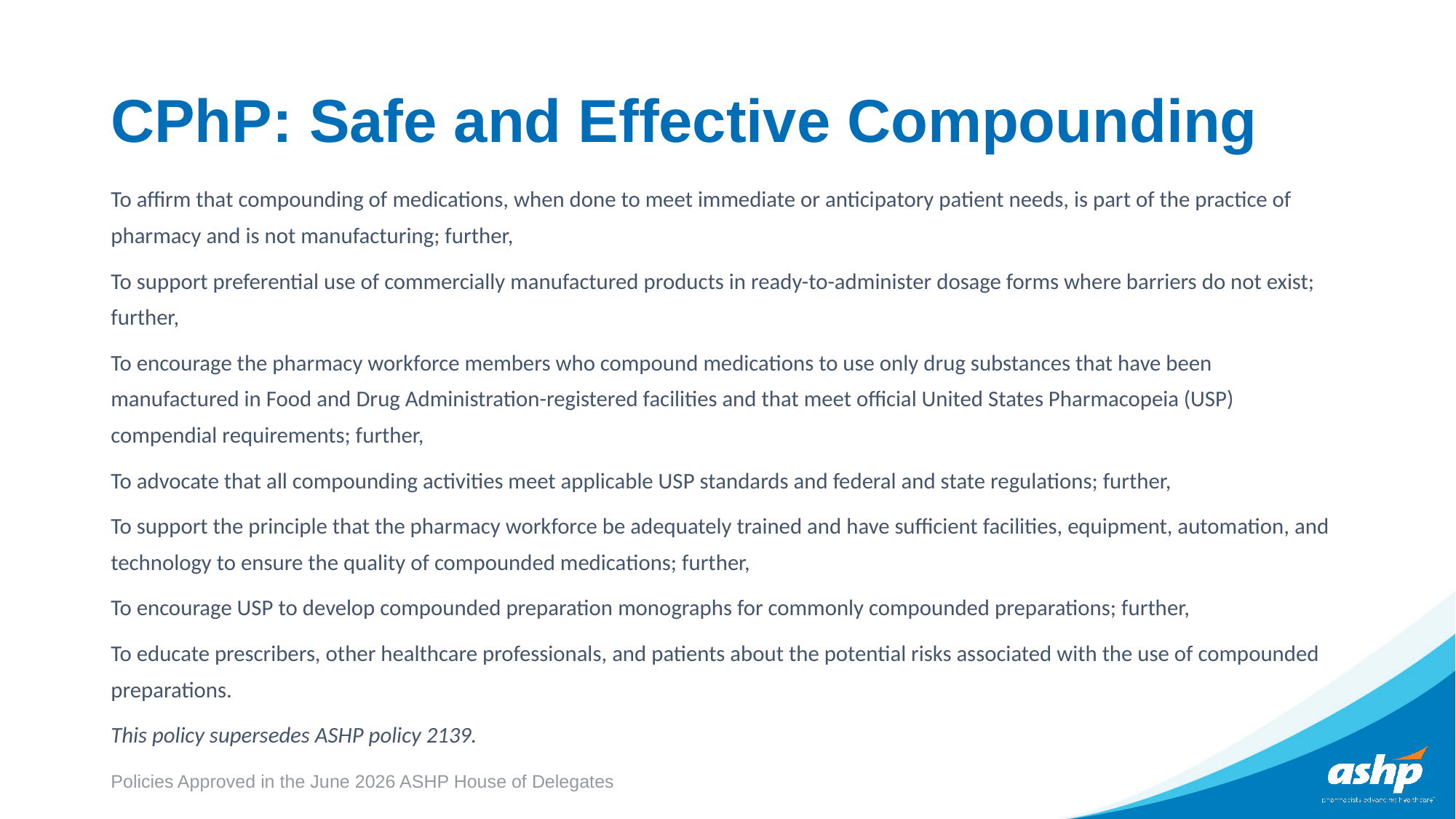

# CPhP: Safe and Effective Compounding
To affirm that compounding of medications, when done to meet immediate or anticipatory patient needs, is part of the practice of pharmacy and is not manufacturing; further,
To support preferential use of commercially manufactured products in ready-to-administer dosage forms where barriers do not exist; further,
To encourage the pharmacy workforce members who compound medications to use only drug substances that have been manufactured in Food and Drug Administration-registered facilities and that meet official United States Pharmacopeia (USP) compendial requirements; further,
To advocate that all compounding activities meet applicable USP standards and federal and state regulations; further,
To support the principle that the pharmacy workforce be adequately trained and have sufficient facilities, equipment, automation, and technology to ensure the quality of compounded medications; further,
To encourage USP to develop compounded preparation monographs for commonly compounded preparations; further,
To educate prescribers, other healthcare professionals, and patients about the potential risks associated with the use of compounded preparations.
This policy supersedes ASHP policy 2139.
Policies Approved in the June 2026 ASHP House of Delegates